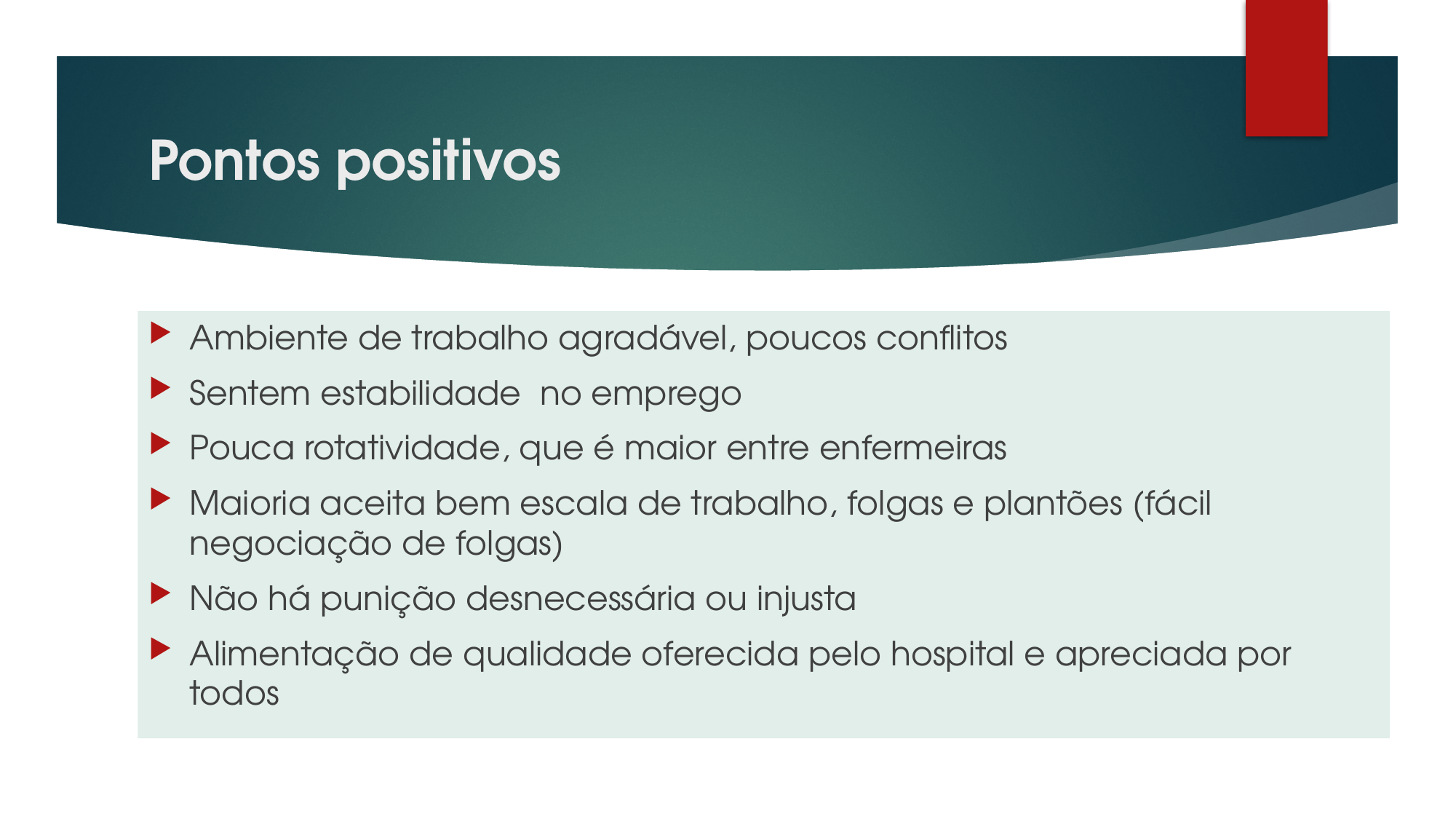

# Pontos positivos
Ambiente de trabalho agradável, poucos conflitos
Sentem estabilidade  no emprego
Pouca rotatividade, que é maior entre enfermeiras
Maioria aceita bem escala de trabalho, folgas e plantões (fácil negociação de folgas)
Não há punição desnecessária ou injusta
Alimentação de qualidade oferecida pelo hospital e apreciada por todos